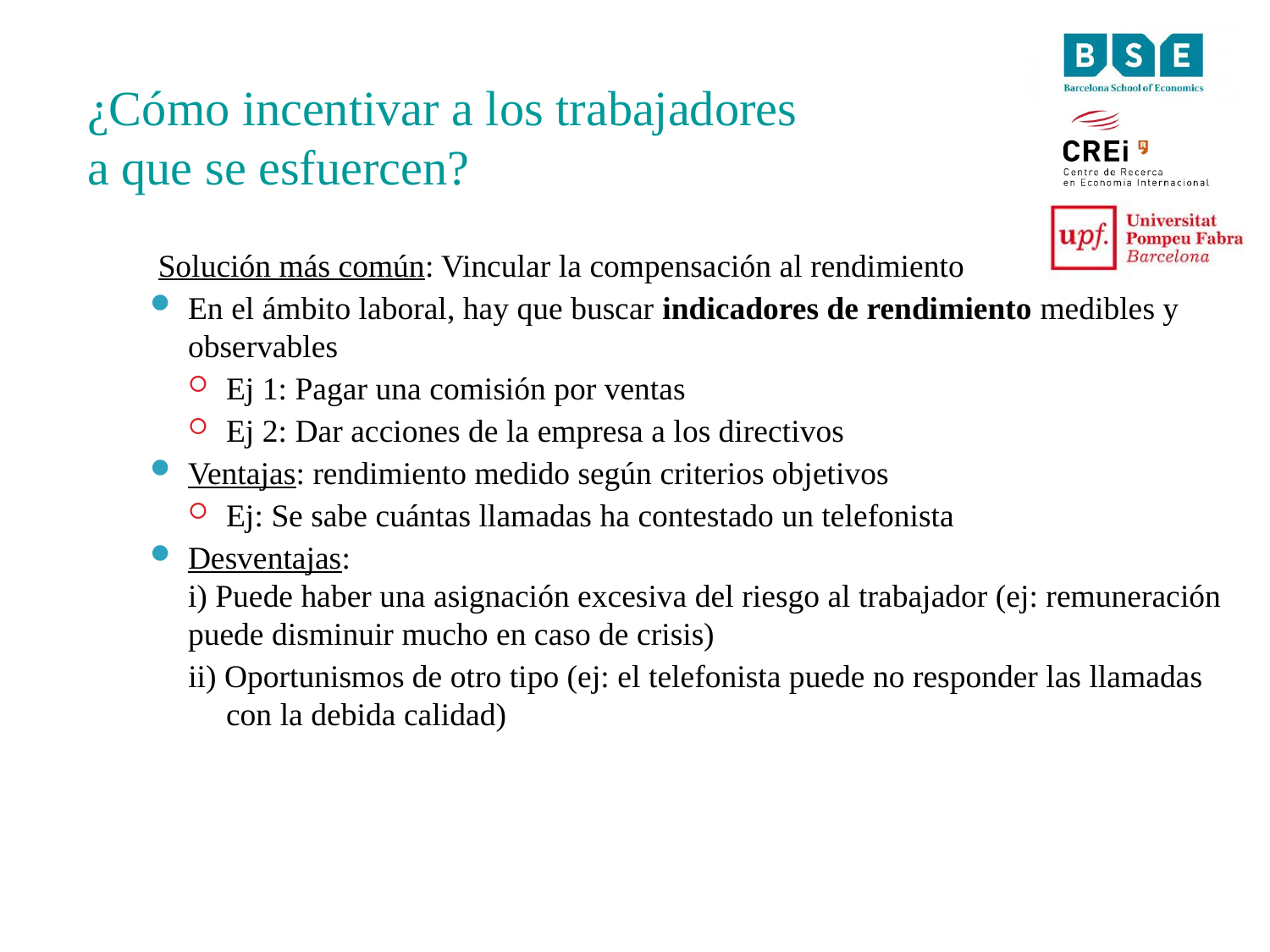

¿Cómo incentivar a los trabajadores
a que se esfuercen?

 Solución más común: Vincular la compensación al rendimiento
En el ámbito laboral, hay que buscar indicadores de rendimiento medibles y observables
Ej 1: Pagar una comisión por ventas
Ej 2: Dar acciones de la empresa a los directivos
Ventajas: rendimiento medido según criterios objetivos
Ej: Se sabe cuántas llamadas ha contestado un telefonista
Desventajas:
i) Puede haber una asignación excesiva del riesgo al trabajador (ej: remuneración puede disminuir mucho en caso de crisis)
ii) Oportunismos de otro tipo (ej: el telefonista puede no responder las llamadas con la debida calidad)